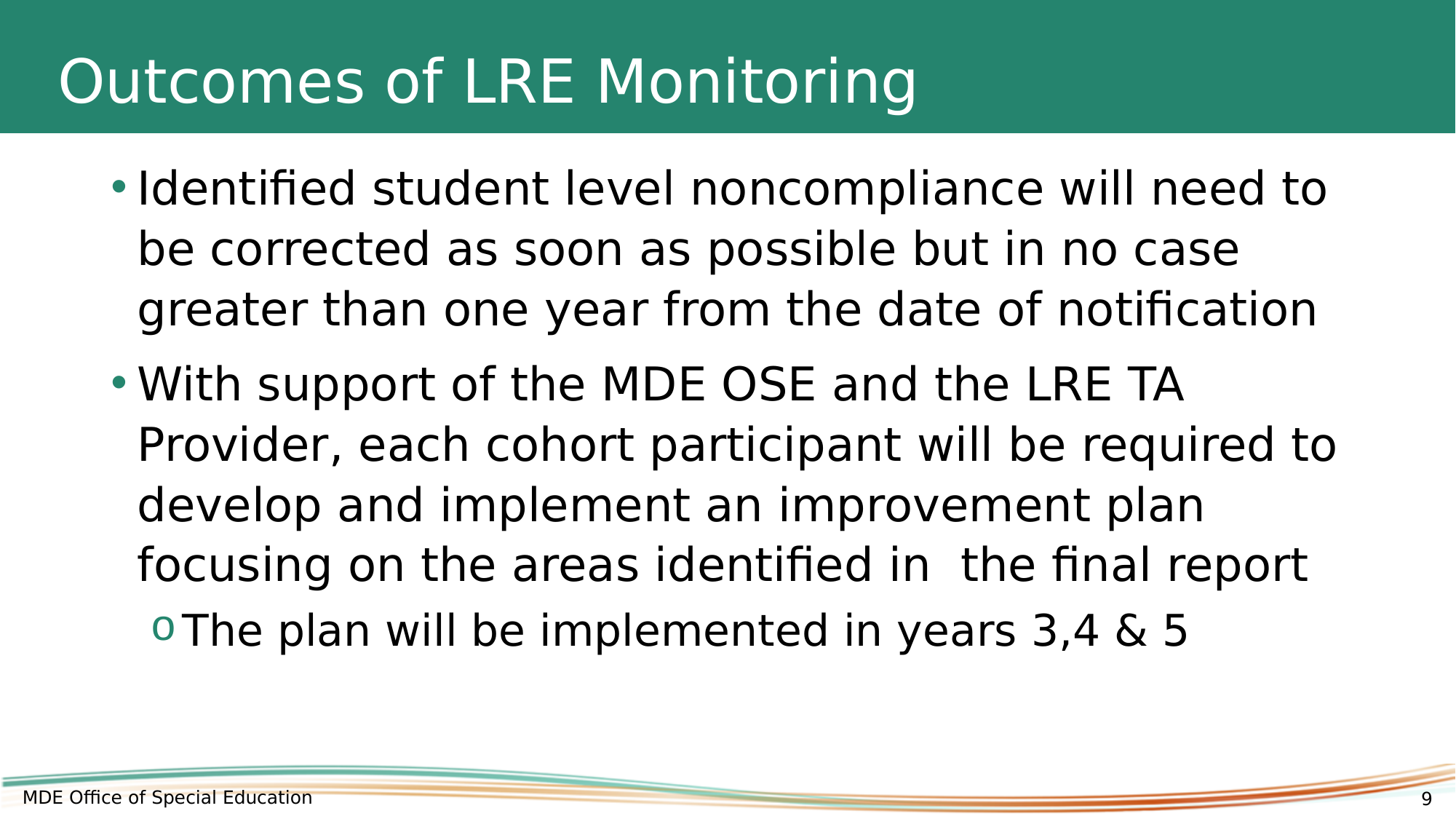

# Outcomes of LRE Monitoring
Identified student level noncompliance will need to be corrected as soon as possible but in no case greater than one year from the date of notification
With support of the MDE OSE and the LRE TA Provider, each cohort participant will be required to develop and implement an improvement plan focusing on the areas identified in  the final report
The plan will be implemented in years 3,4 & 5

MDE Office of Special Education
9